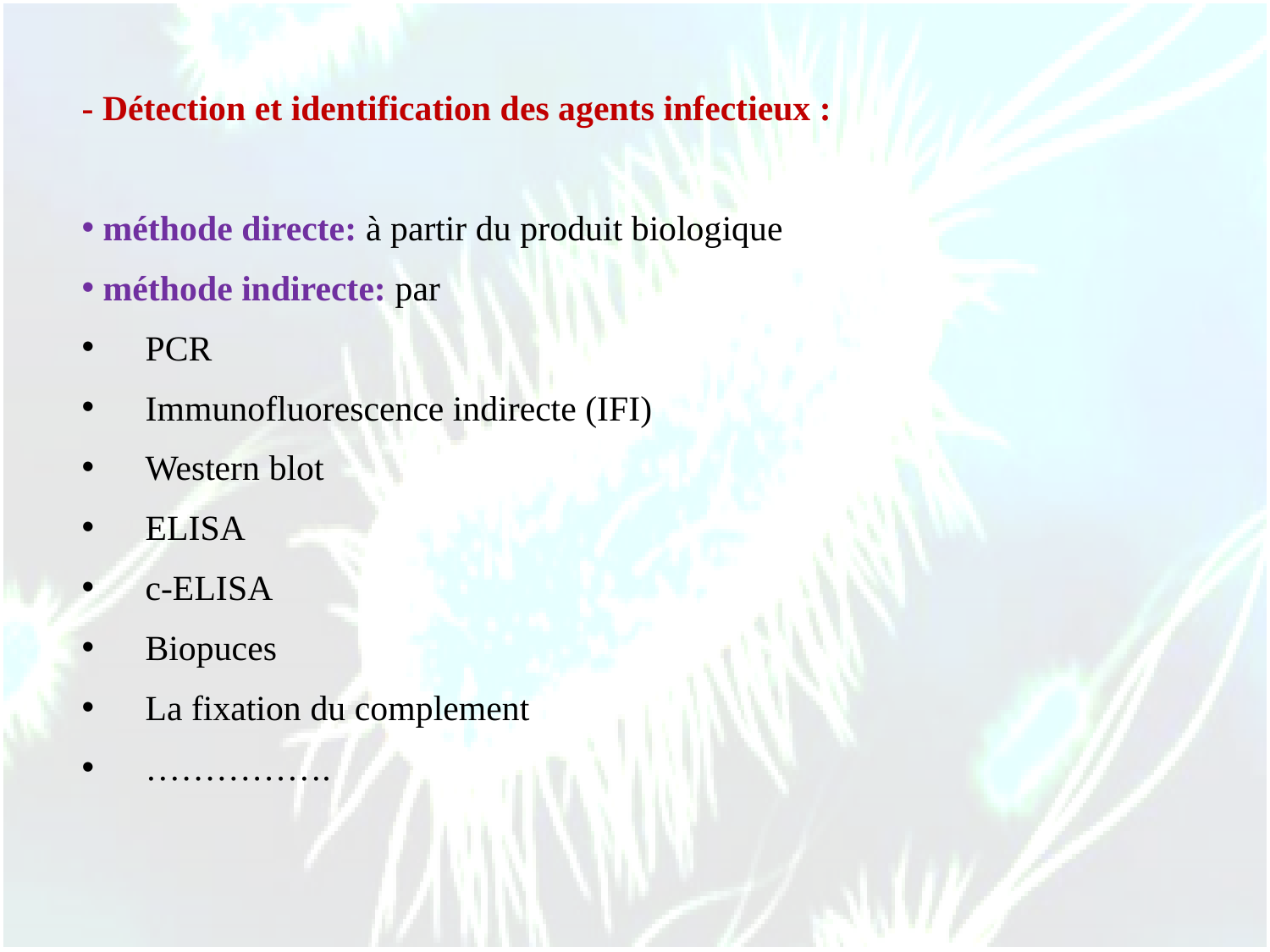

- Détection et identification des agents infectieux :

 méthode directe: à partir du produit biologique
 méthode indirecte: par
PCR
Immunofluorescence indirecte (IFI)
Western blot
ELISA
c-ELISA
Biopuces
La fixation du complement
…………….